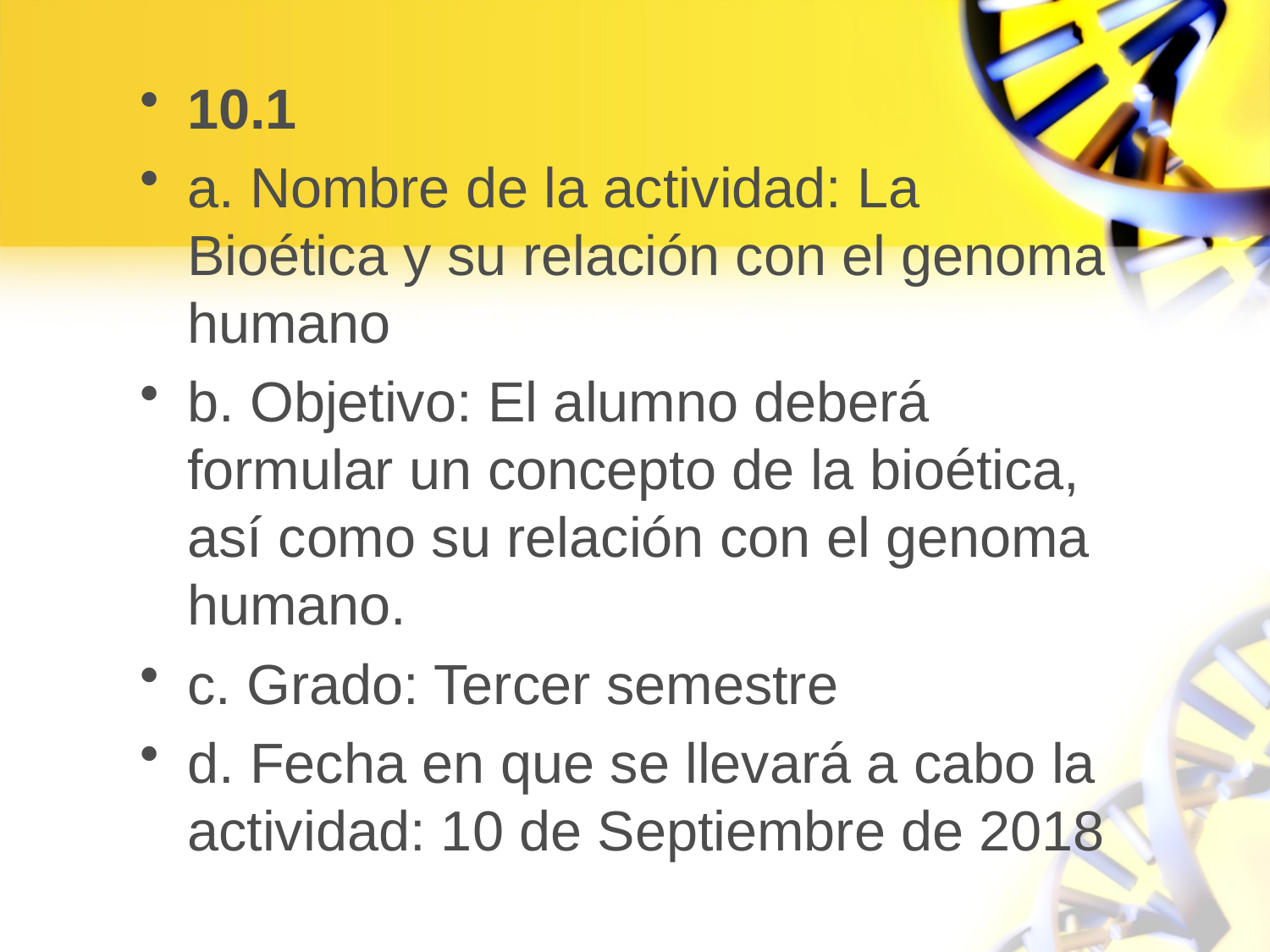

10.1
a. Nombre de la actividad: La Bioética y su relación con el genoma humano
b. Objetivo: El alumno deberá formular un concepto de la bioética, así como su relación con el genoma humano.
c. Grado: Tercer semestre
d. Fecha en que se llevará a cabo la actividad: 10 de Septiembre de 2018